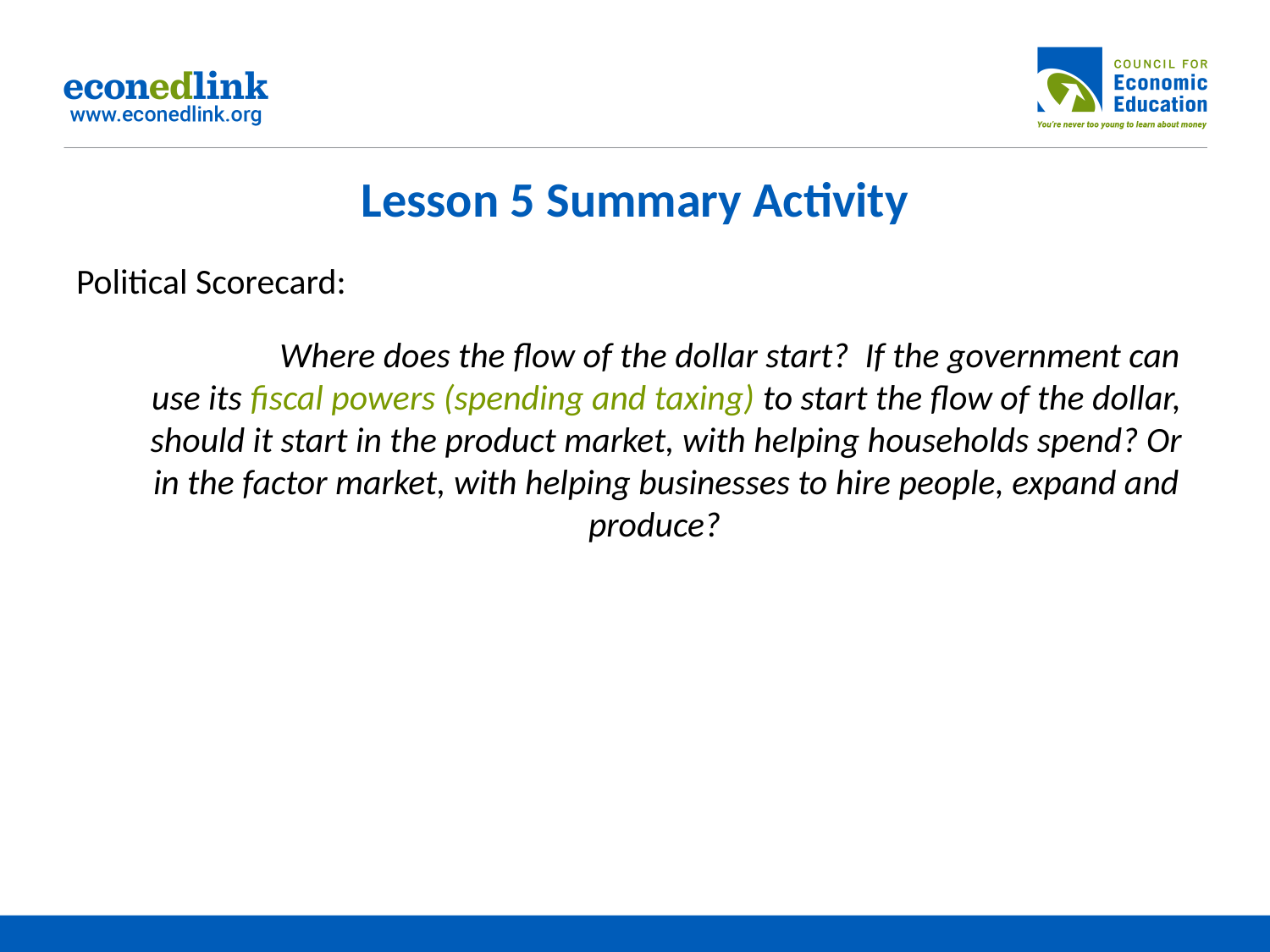

# Lesson 5 Summary Activity
Political Scorecard:
	Where does the flow of the dollar start?  If the government can use its fiscal powers (spending and taxing) to start the flow of the dollar, should it start in the product market, with helping households spend? Or in the factor market, with helping businesses to hire people, expand and produce?